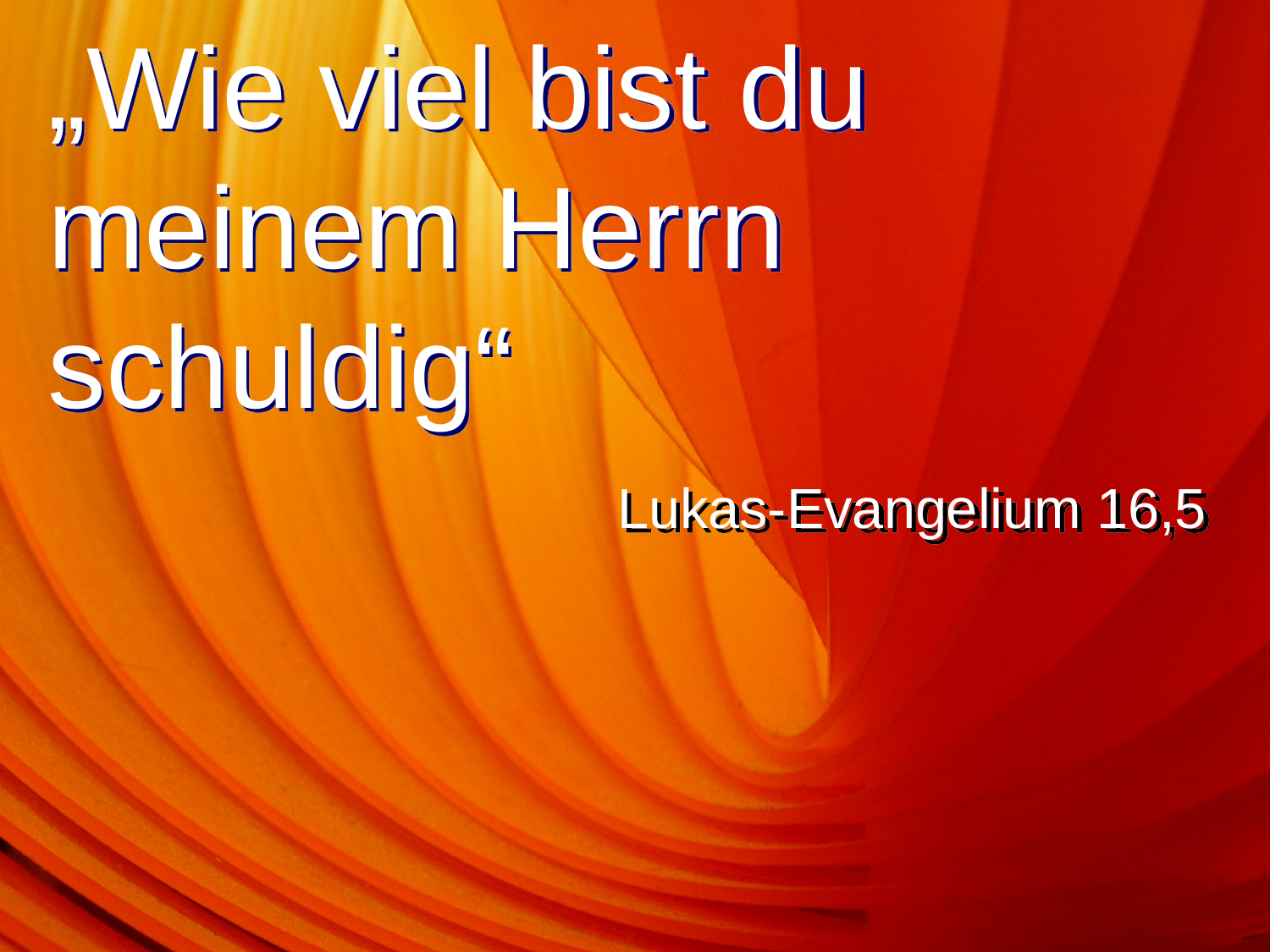

# „Wie viel bist du meinem Herrn schuldig“
Lukas-Evangelium 16,5